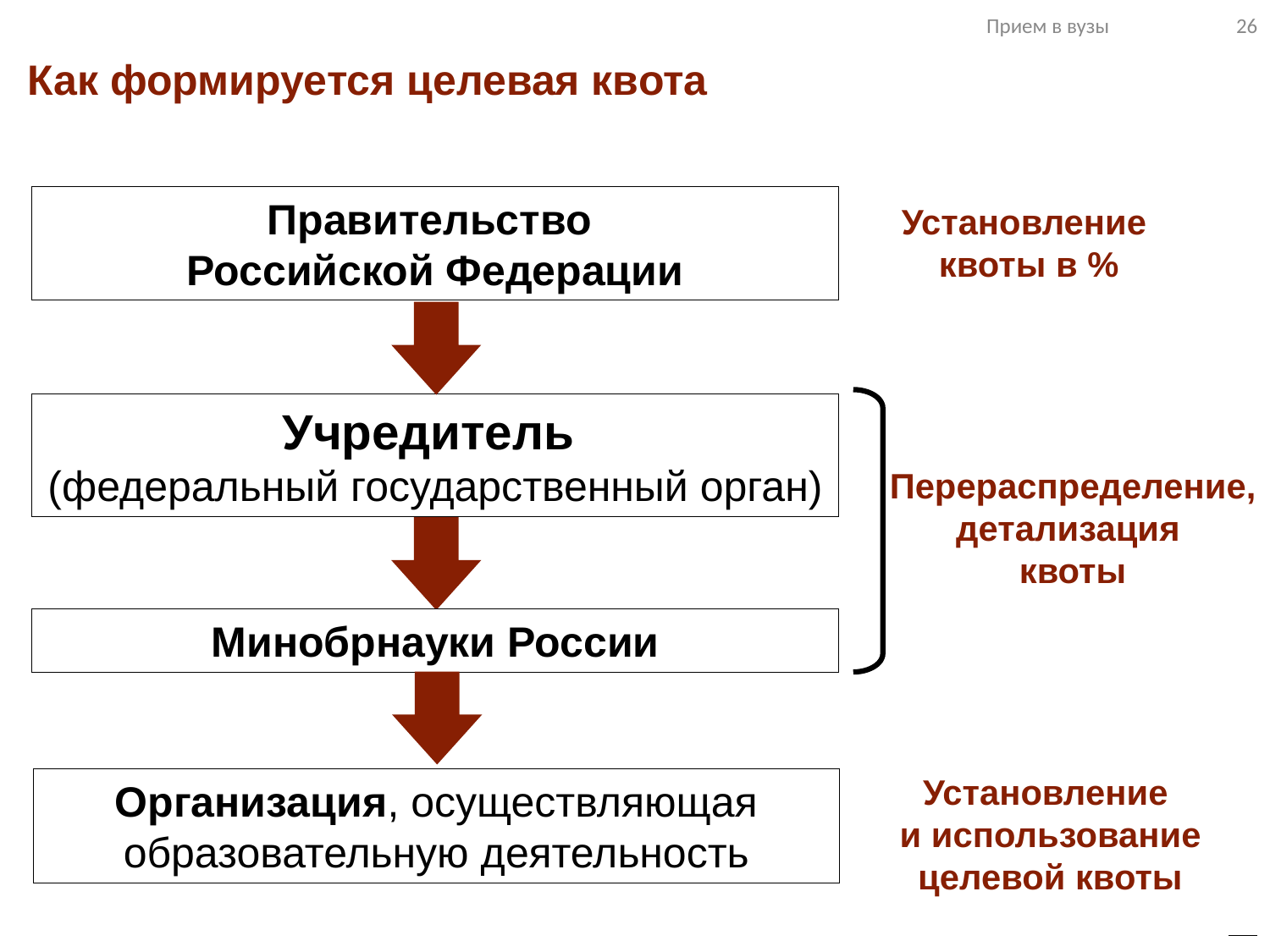

Прием в вузы                          26
Как формируется целевая квота

Правительство
Российской Федерации
Установление
квоты в %

Учредитель
(федеральный государственный орган)
Перераспределение, детализация
квоты

Минобрнауки России

Установление
и использование
целевой квоты
Организация, осуществляющая образовательную деятельность